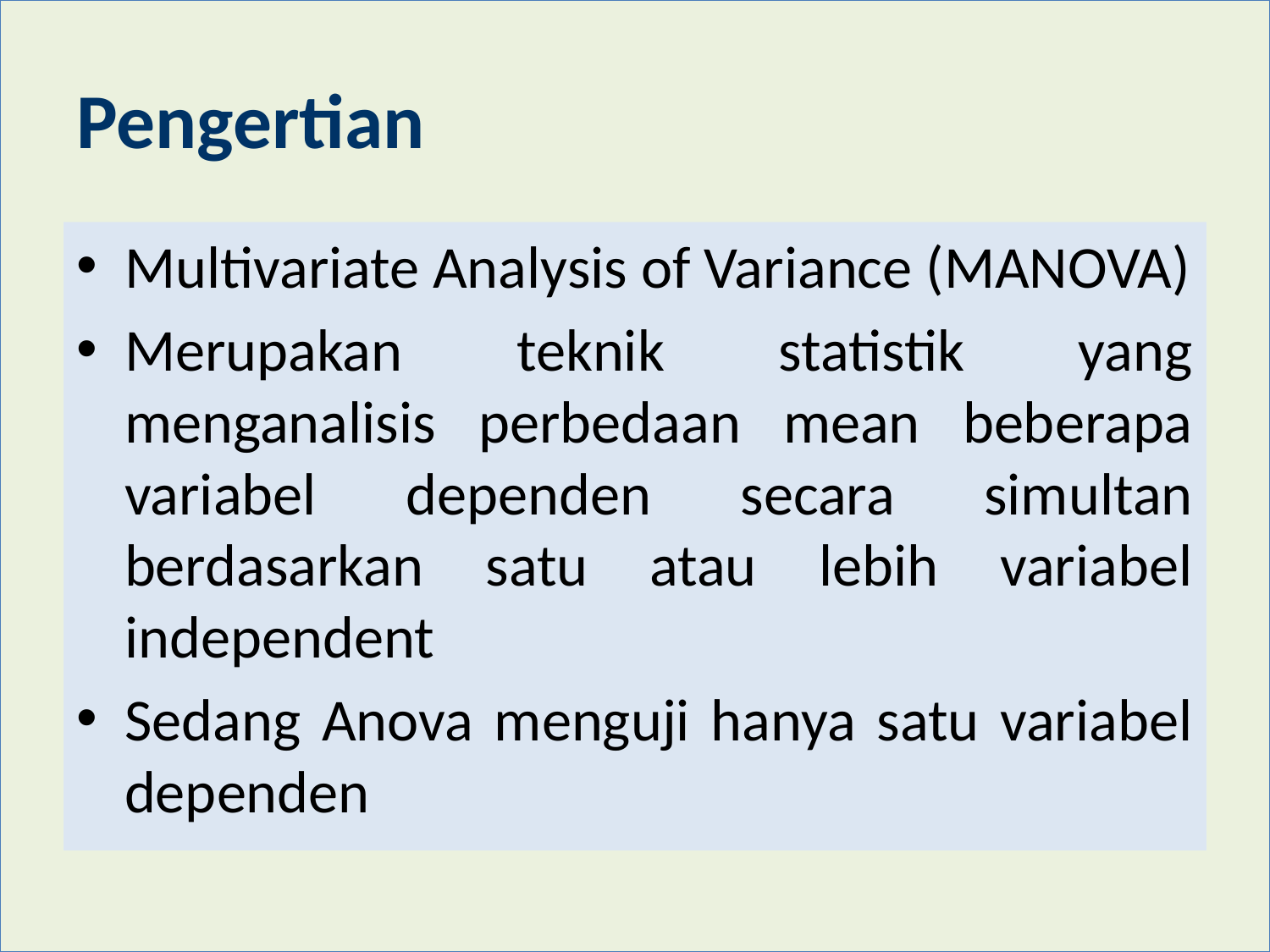

# Pengertian
Multivariate Analysis of Variance (MANOVA)
Merupakan teknik statistik yang menganalisis perbedaan mean beberapa variabel dependen secara simultan berdasarkan satu atau lebih variabel independent
Sedang Anova menguji hanya satu variabel dependen